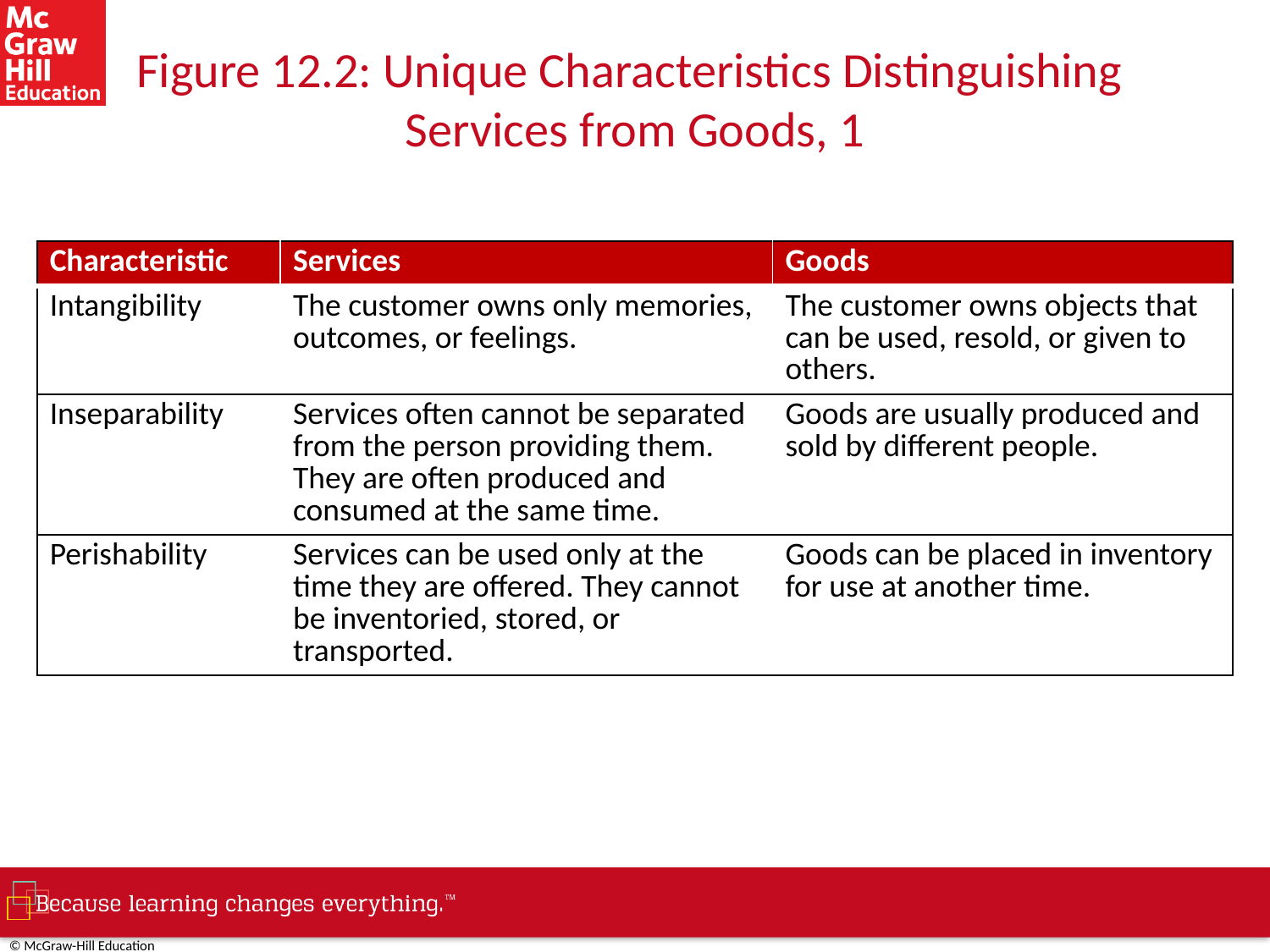

# Figure 12.2: Unique Characteristics Distinguishing Services from Goods, 1
| Characteristic | Services | Goods |
| --- | --- | --- |
| Intangibility | The customer owns only memories, outcomes, or feelings. | The customer owns objects that can be used, resold, or given to others. |
| Inseparability | Services often cannot be separated from the person providing them. They are often produced and consumed at the same time. | Goods are usually produced and sold by different people. |
| Perishability | Services can be used only at the time they are offered. They cannot be inventoried, stored, or transported. | Goods can be placed in inventory for use at another time. |